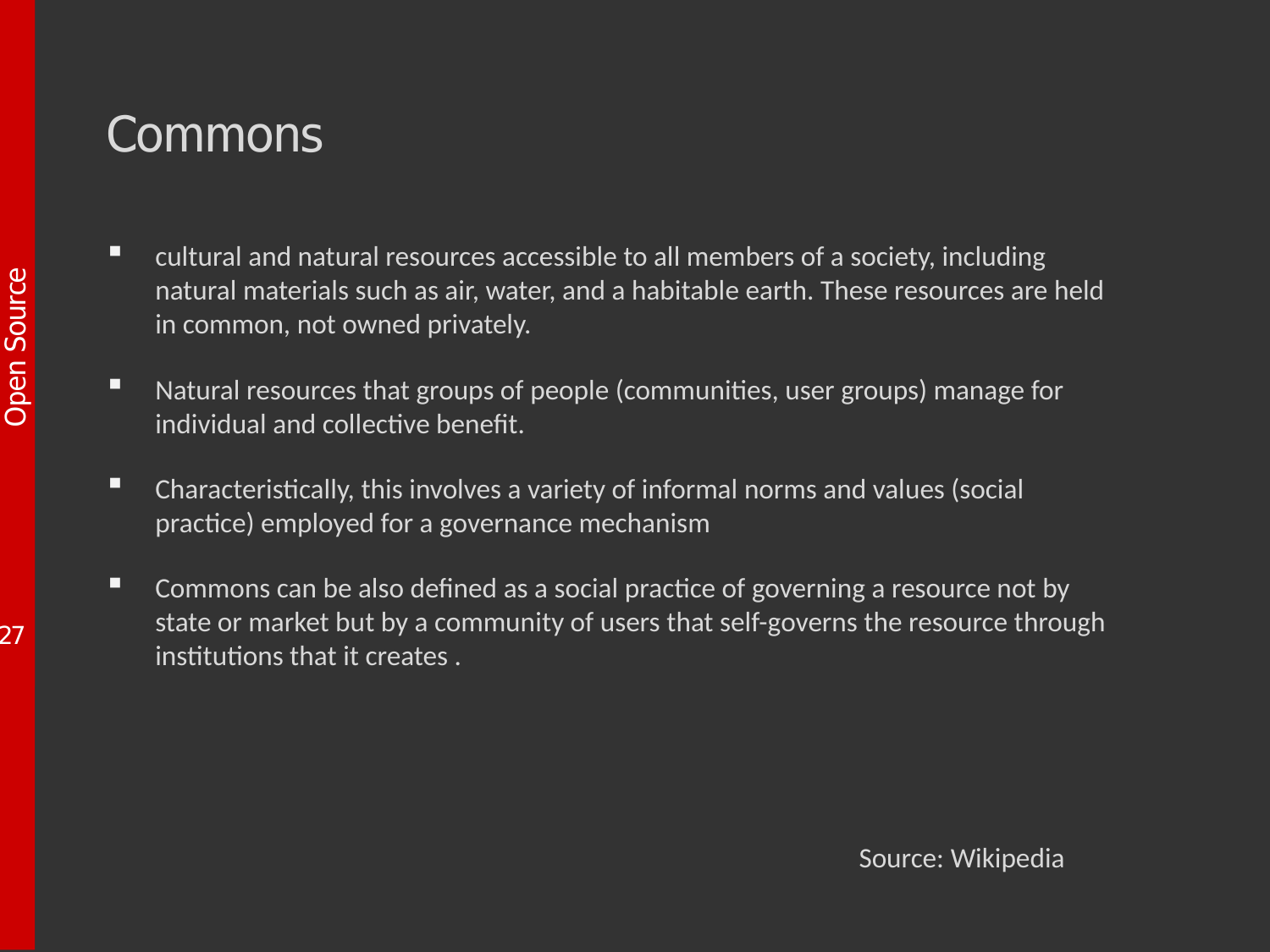

# Commons
cultural and natural resources accessible to all members of a society, including natural materials such as air, water, and a habitable earth. These resources are held in common, not owned privately.
Natural resources that groups of people (communities, user groups) manage for individual and collective benefit.
Characteristically, this involves a variety of informal norms and values (social practice) employed for a governance mechanism
Commons can be also defined as a social practice of governing a resource not by state or market but by a community of users that self-governs the resource through institutions that it creates .
Source: Wikipedia